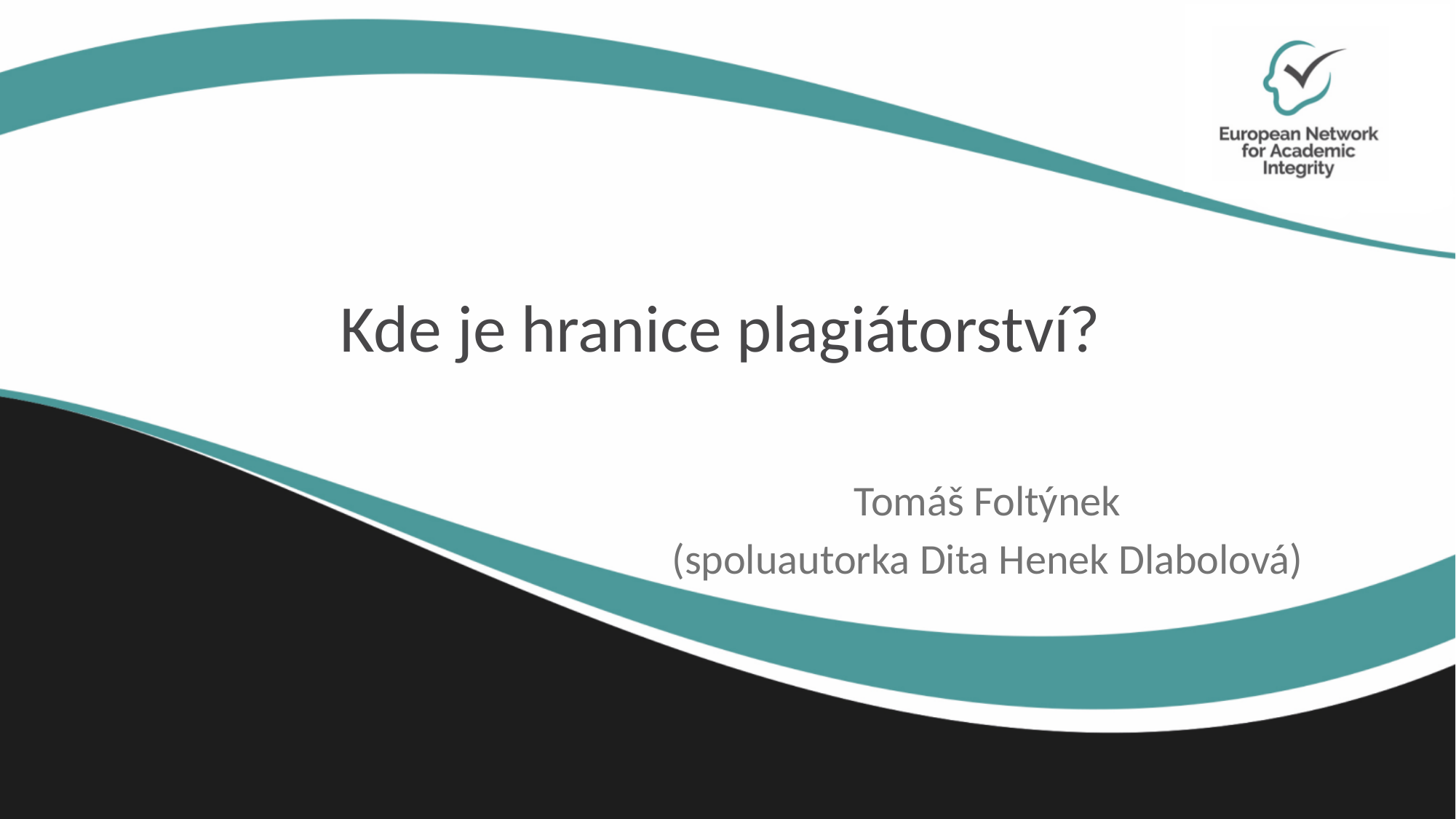

# Kde je hranice plagiátorství?
Tomáš Foltýnek
(spoluautorka Dita Henek Dlabolová)